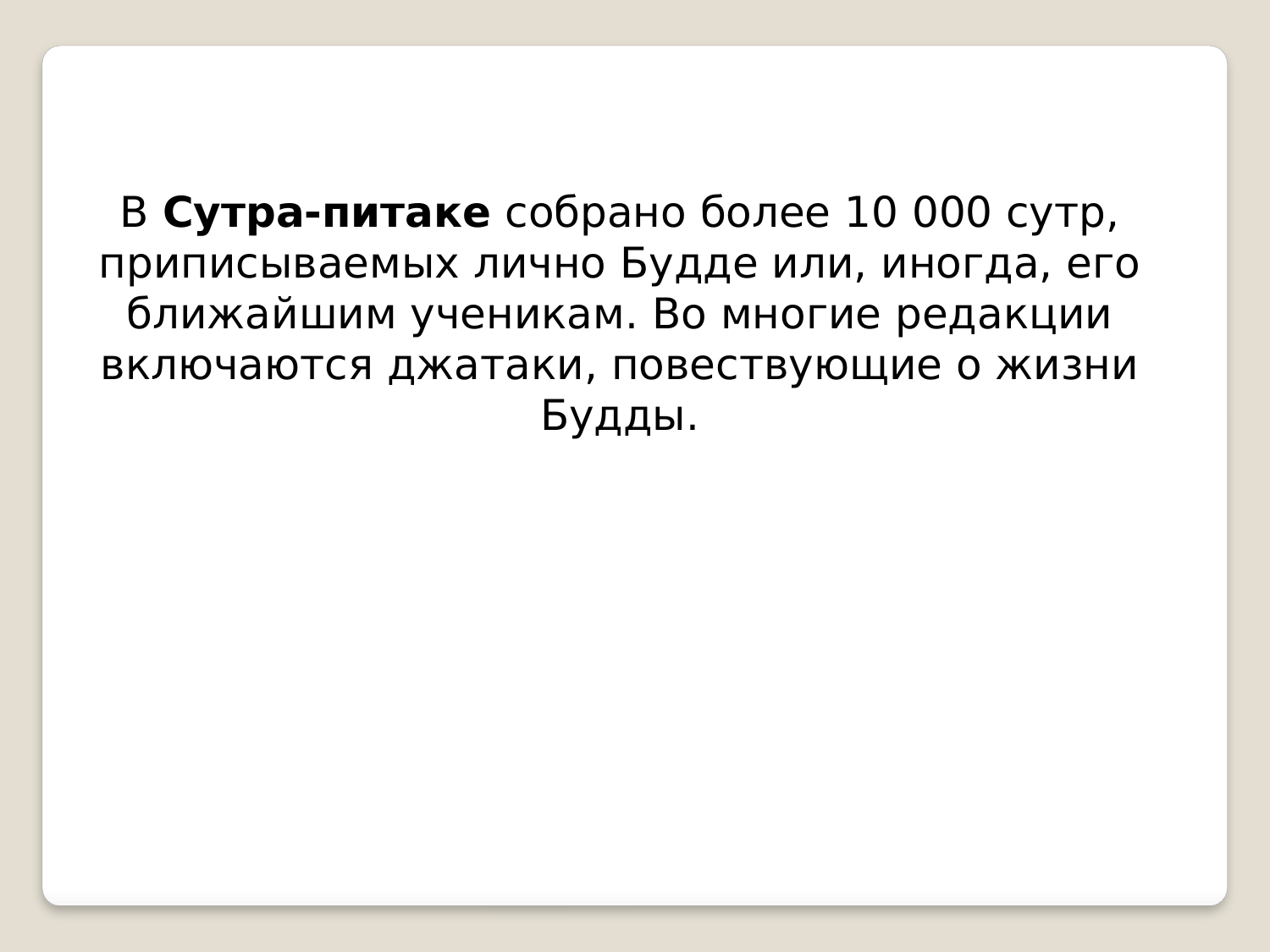

В Сутра-питаке собрано более 10 000 сутр, приписываемых лично Будде или, иногда, его ближайшим ученикам. Во многие редакции включаются джатаки, повествующие о жизни Будды.